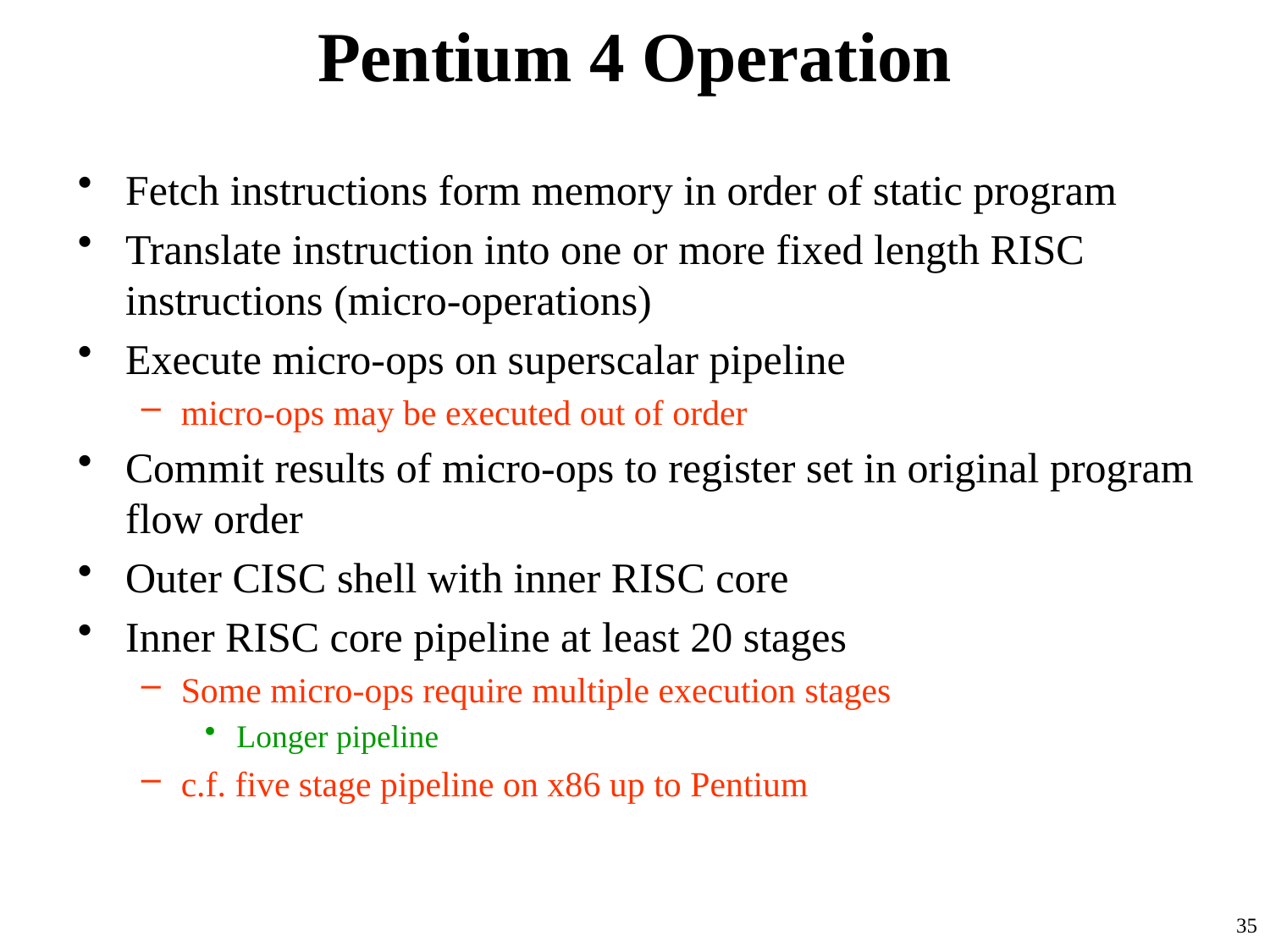

# Pentium 4 Operation
Fetch instructions form memory in order of static program
Translate instruction into one or more fixed length RISC instructions (micro-operations)
Execute micro-ops on superscalar pipeline
micro-ops may be executed out of order
Commit results of micro-ops to register set in original program flow order
Outer CISC shell with inner RISC core
Inner RISC core pipeline at least 20 stages
Some micro-ops require multiple execution stages
Longer pipeline
c.f. five stage pipeline on x86 up to Pentium
35